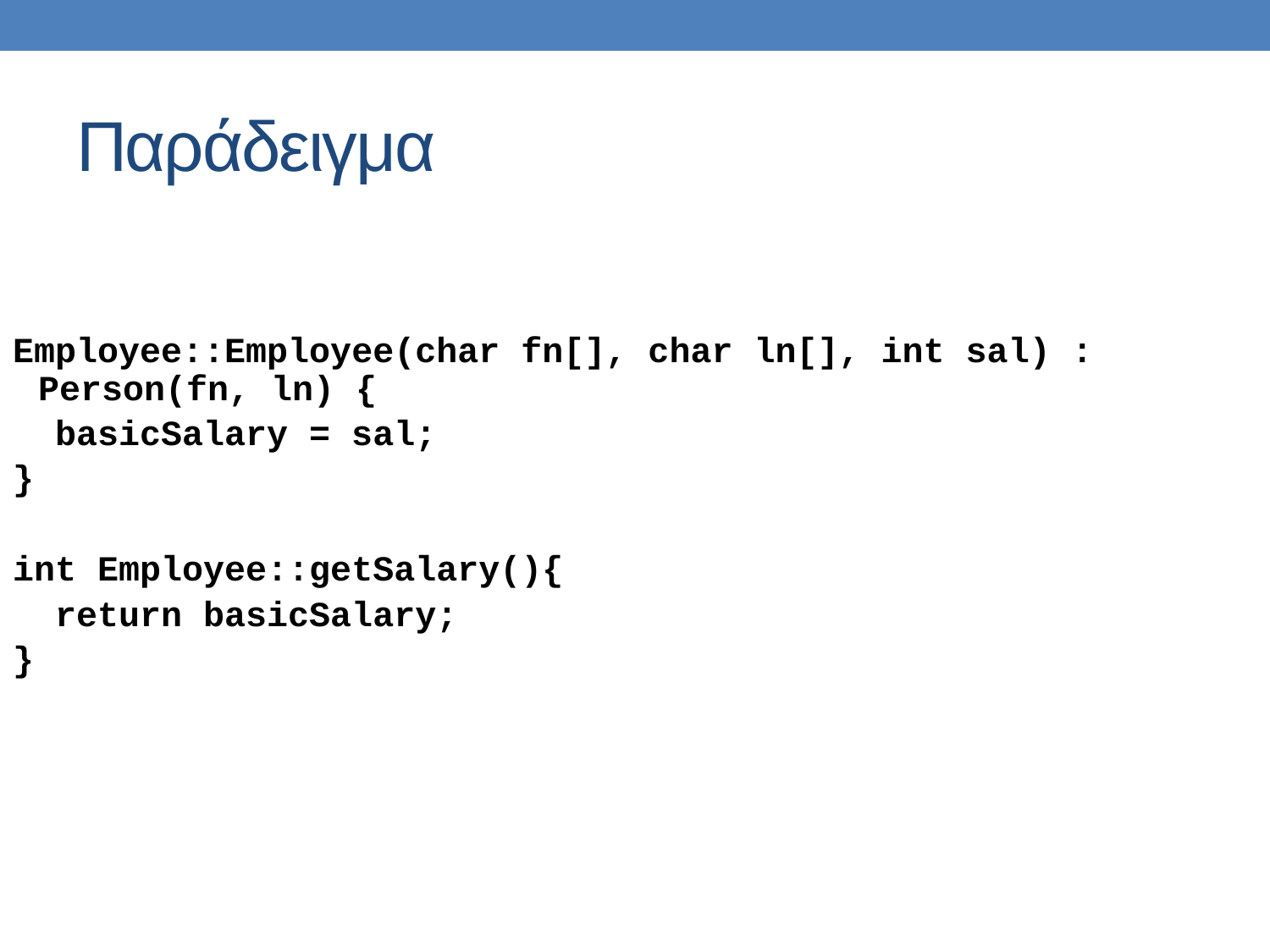

# Παράδειγμα

Employee::Employee(char fn[], char ln[], int sal) : Person(fn, ln) {
  basicSalary = sal;
}

int Employee::getSalary(){
  return basicSalary;
}